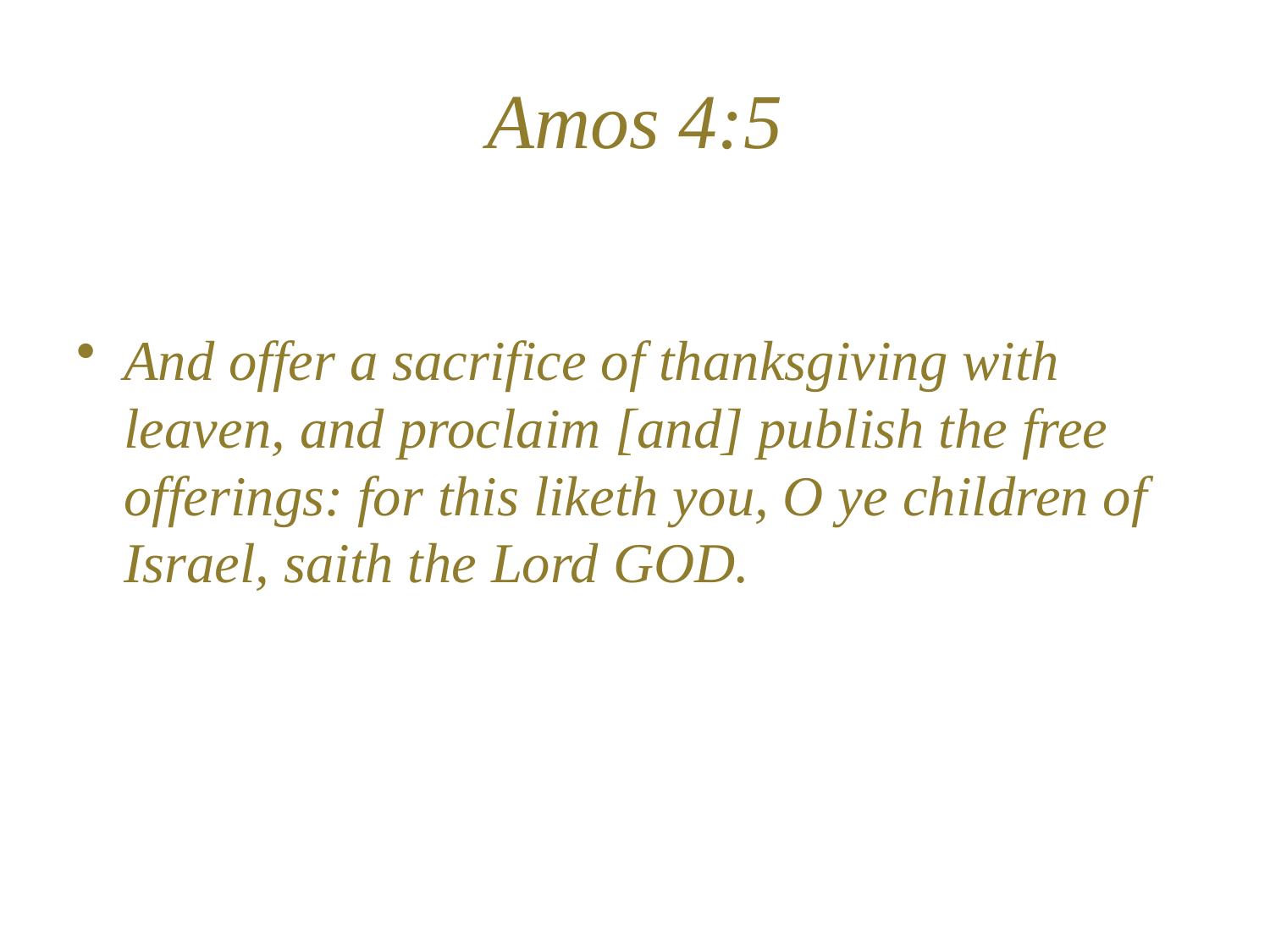

# Amos 4:5
And offer a sacrifice of thanksgiving with leaven, and proclaim [and] publish the free offerings: for this liketh you, O ye children of Israel, saith the Lord GOD.